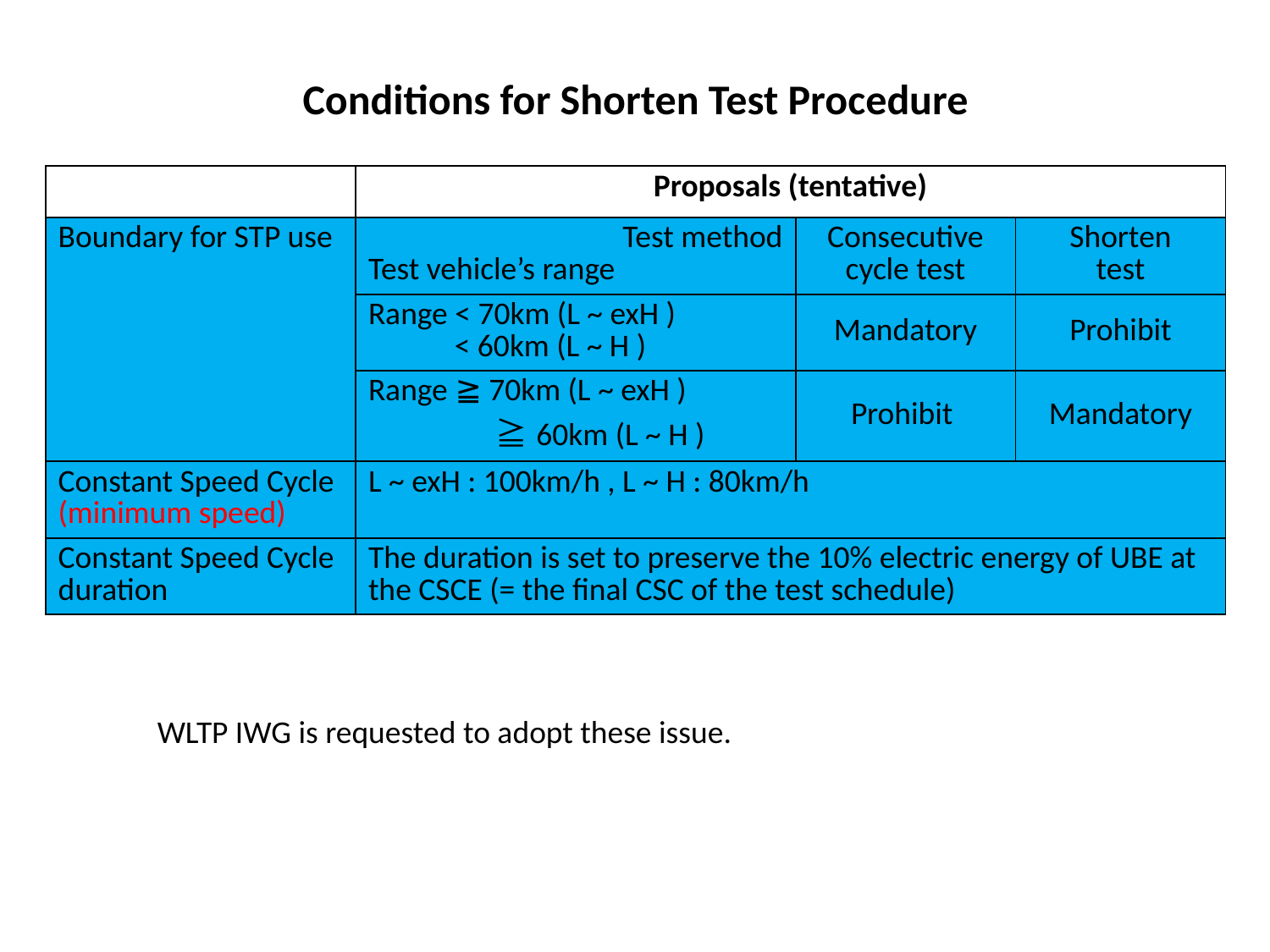

Conditions for Shorten Test Procedure
|  | Proposals (tentative) |  |  |
| --- | --- | --- | --- |
| Boundary for STP use | Test method Test vehicle’s range | Consecutive cycle test | Shorten test |
|  | Range < 70km (L ~ exH ) < 60km (L ~ H ) | Mandatory | Prohibit |
|  | Range ≧ 70km (L ~ exH ) 　　　　≧60km (L ~ H ) | Prohibit | Mandatory |
| Constant Speed Cycle (minimum speed) | L ~ exH : 100km/h , L ~ H : 80km/h |  |  |
| Constant Speed Cycle duration | The duration is set to preserve the 10% electric energy of UBE at the CSCE (= the final CSC of the test schedule) |  |  |
WLTP IWG is requested to adopt these issue.